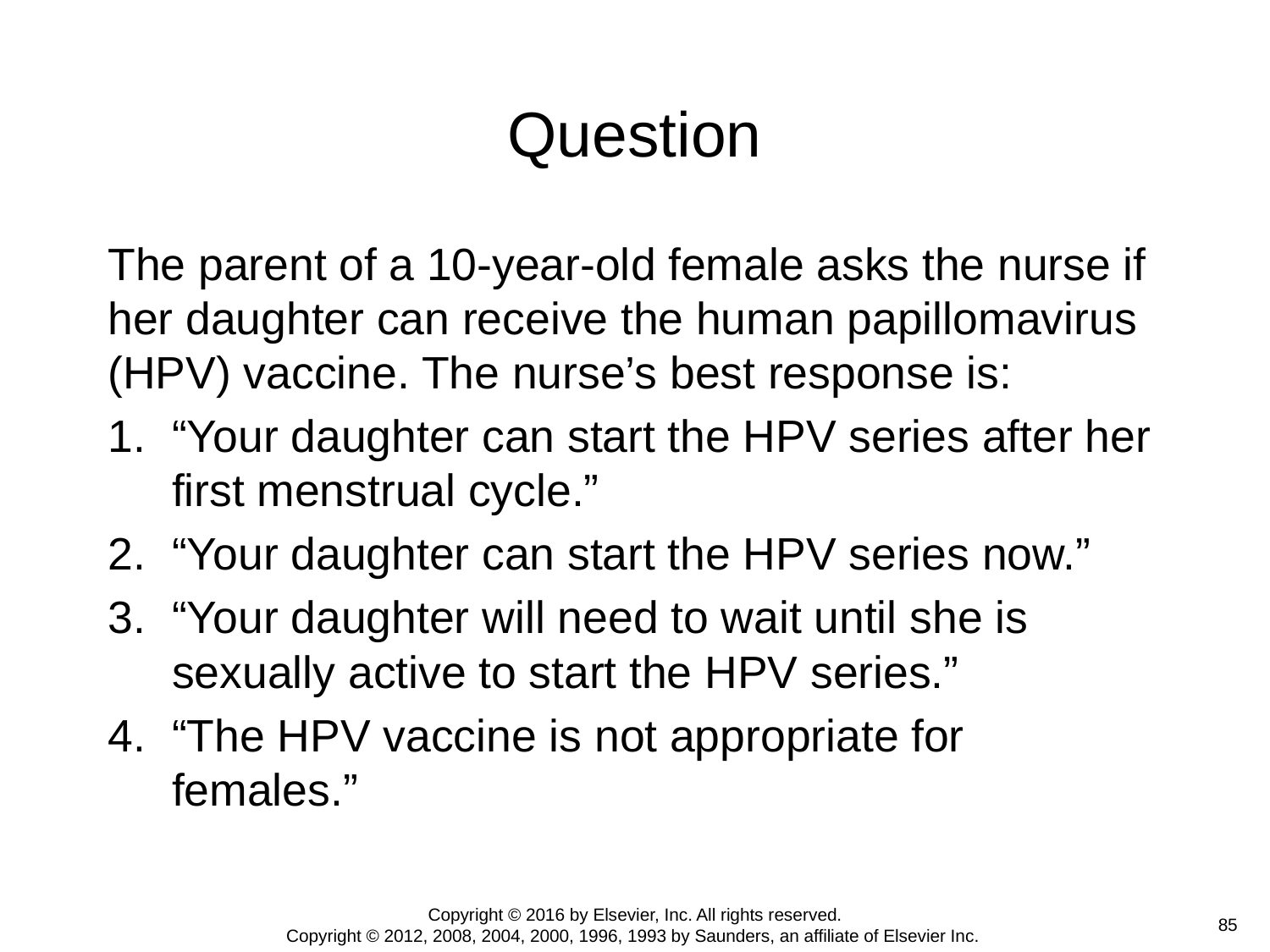

# Question
The parent of a 10-year-old female asks the nurse if her daughter can receive the human papillomavirus (HPV) vaccine. The nurse’s best response is:
“Your daughter can start the HPV series after her first menstrual cycle.”
“Your daughter can start the HPV series now.”
“Your daughter will need to wait until she is sexually active to start the HPV series.”
“The HPV vaccine is not appropriate for females.”

Copyright © 2016 by Elsevier, Inc. All rights reserved.
Copyright © 2012, 2008, 2004, 2000, 1996, 1993 by Saunders, an affiliate of Elsevier Inc.
 85